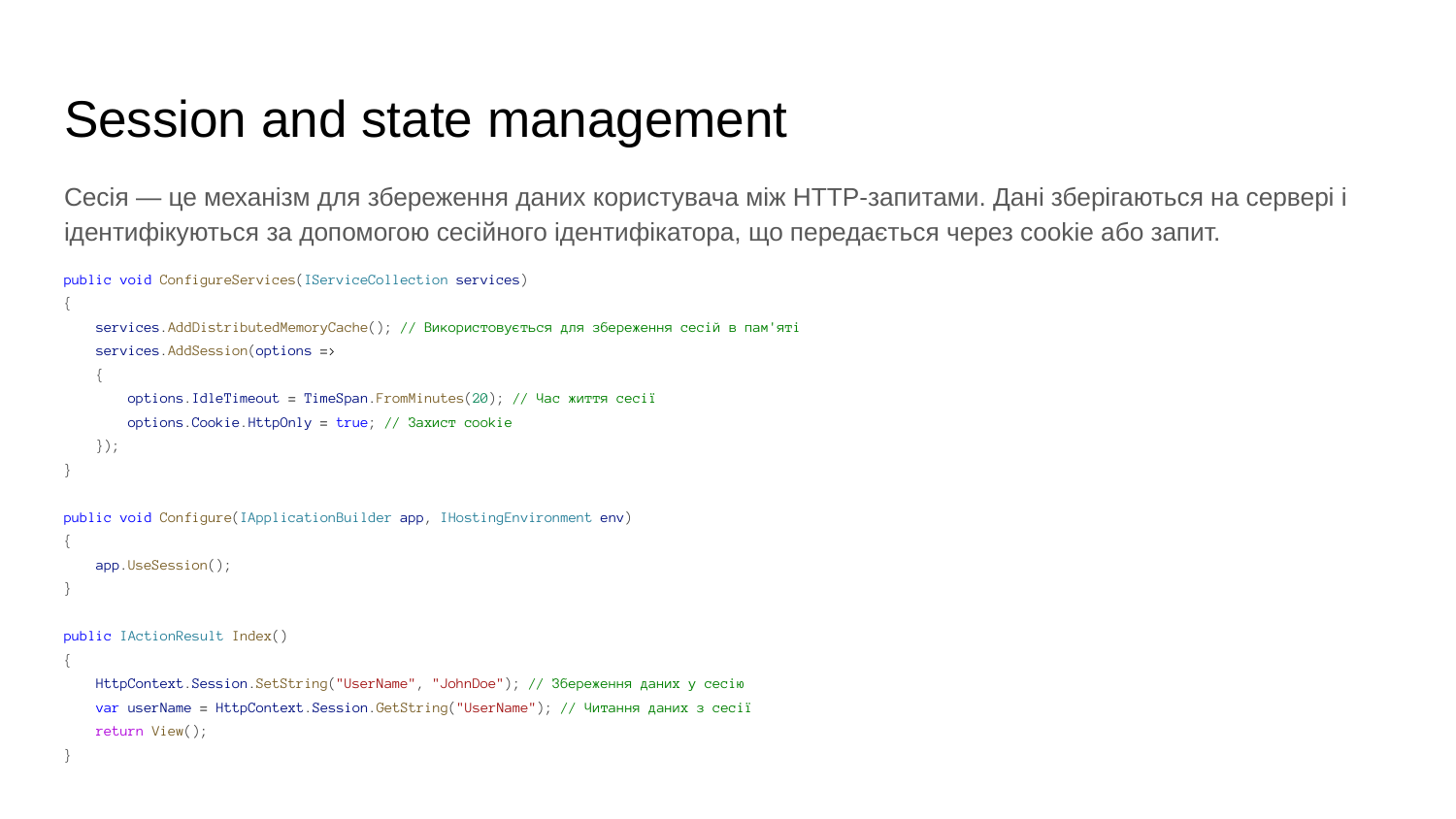

# Session and state management
Сесія — це механізм для збереження даних користувача між HTTP-запитами. Дані зберігаються на сервері і ідентифікуються за допомогою сесійного ідентифікатора, що передається через cookie або запит.
public void ConfigureServices(IServiceCollection services)
{
    services.AddDistributedMemoryCache(); // Використовується для збереження сесій в пам'яті
    services.AddSession(options =>
    {
        options.IdleTimeout = TimeSpan.FromMinutes(20); // Час життя сесії
        options.Cookie.HttpOnly = true; // Захист cookie
    });
}

public void Configure(IApplicationBuilder app, IHostingEnvironment env)
{
    app.UseSession();
}

public IActionResult Index()
{
    HttpContext.Session.SetString("UserName", "JohnDoe"); // Збереження даних у сесію
    var userName = HttpContext.Session.GetString("UserName"); // Читання даних з сесії
    return View();
}